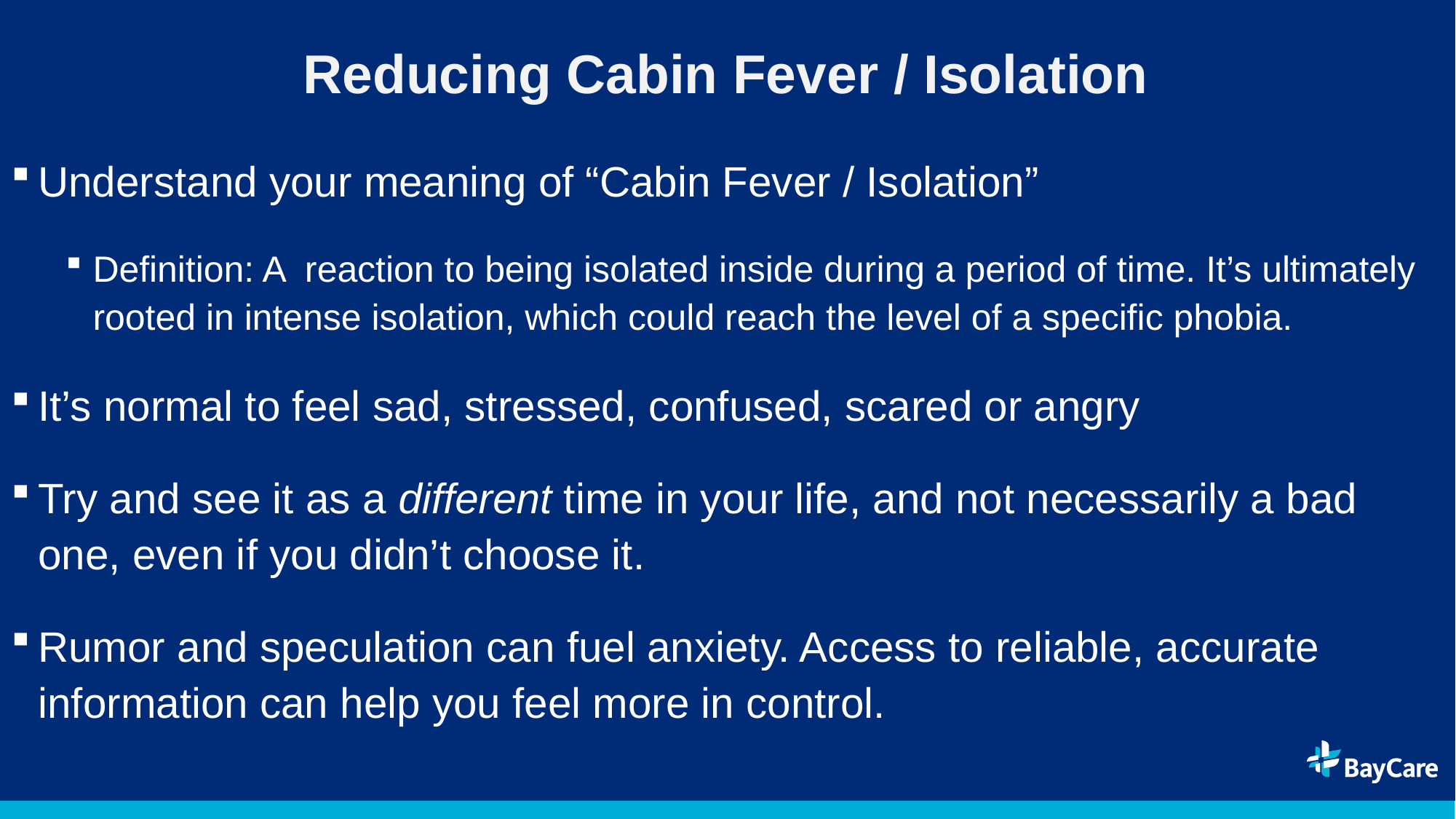

# Reducing Cabin Fever / Isolation
Understand your meaning of “Cabin Fever / Isolation”
Definition: A  reaction to being isolated inside during a period of time. It’s ultimately rooted in intense isolation, which could reach the level of a specific phobia.
It’s normal to feel sad, stressed, confused, scared or angry
Try and see it as a different time in your life, and not necessarily a bad one, even if you didn’t choose it.
Rumor and speculation can fuel anxiety. Access to reliable, accurate information can help you feel more in control.